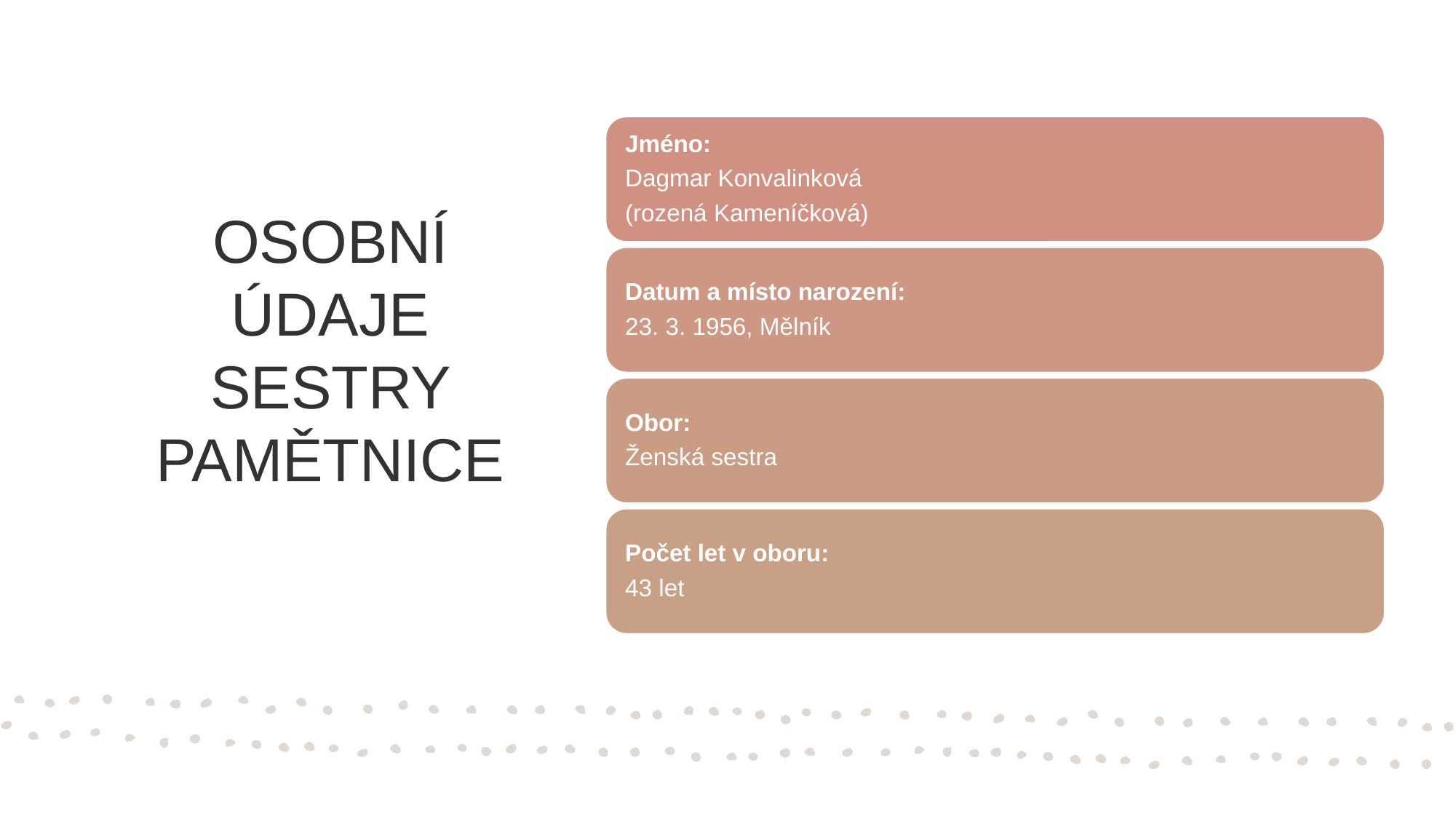

Jméno:
Dagmar Konvalinková
(rozená Kameníčková)
Datum a místo narození:
23. 3. 1956, Mělník
Obor:
Ženská sestra
Počet let v oboru:
43 let
# OSOBNÍ ÚDAJE SESTRY PAMĚTNICE